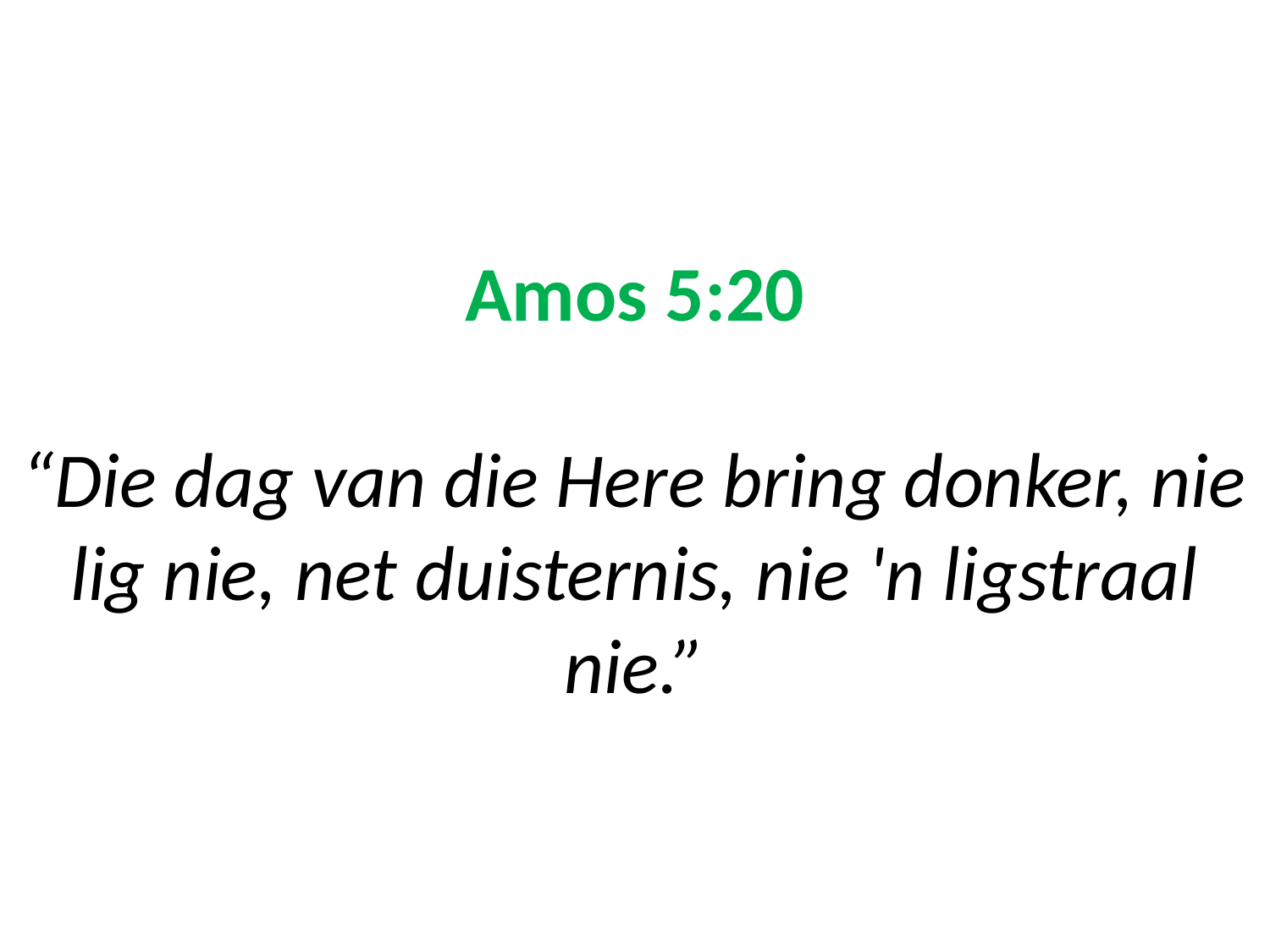

# Amos 5:20 “Die dag van die Here bring donker, nie lig nie, net duisternis, nie 'n ligstraal nie.”